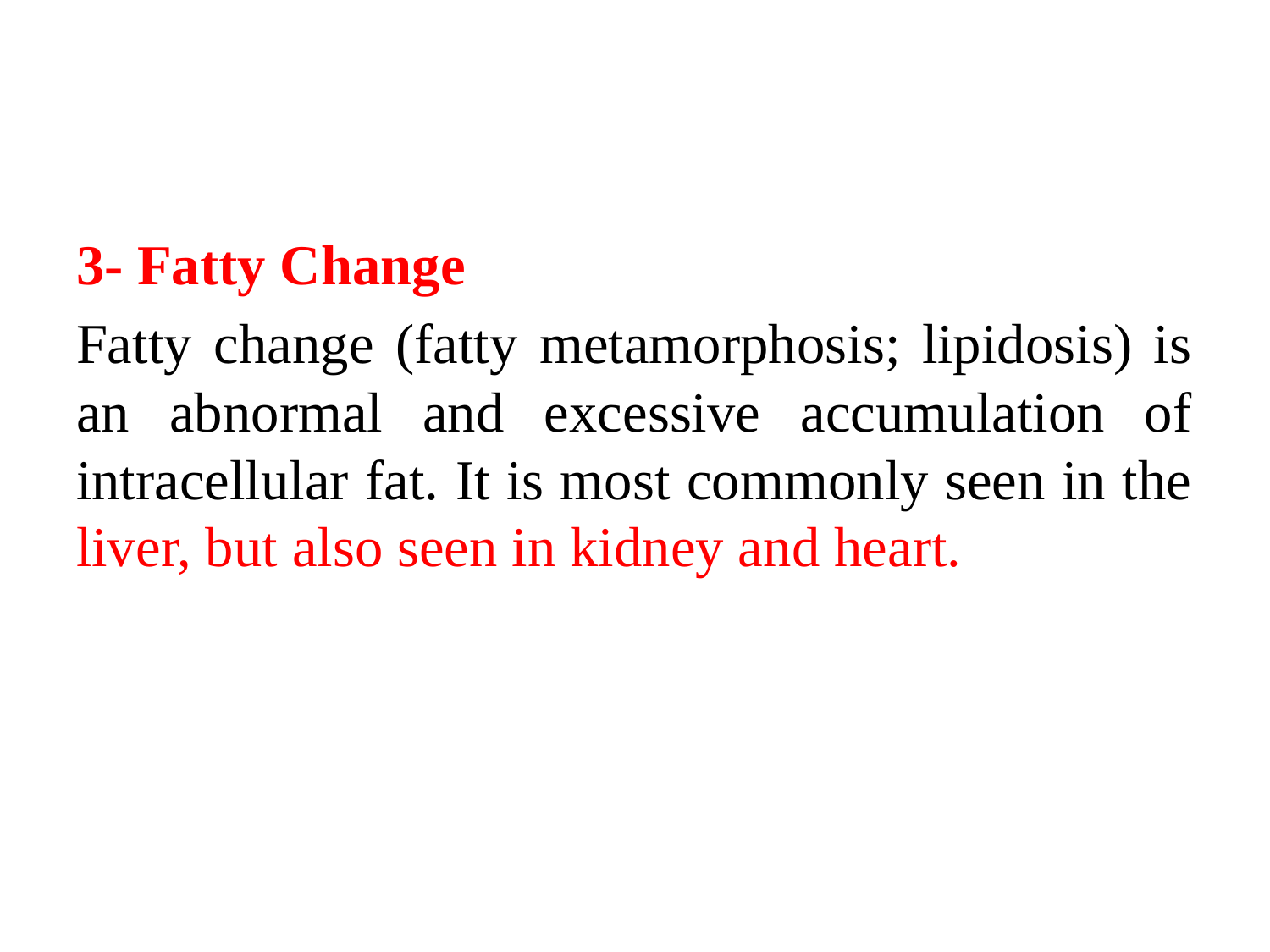

3- Fatty Change
Fatty change (fatty metamorphosis; lipidosis) is an abnormal and excessive accumulation of intracellular fat. It is most commonly seen in the liver, but also seen in kidney and heart.